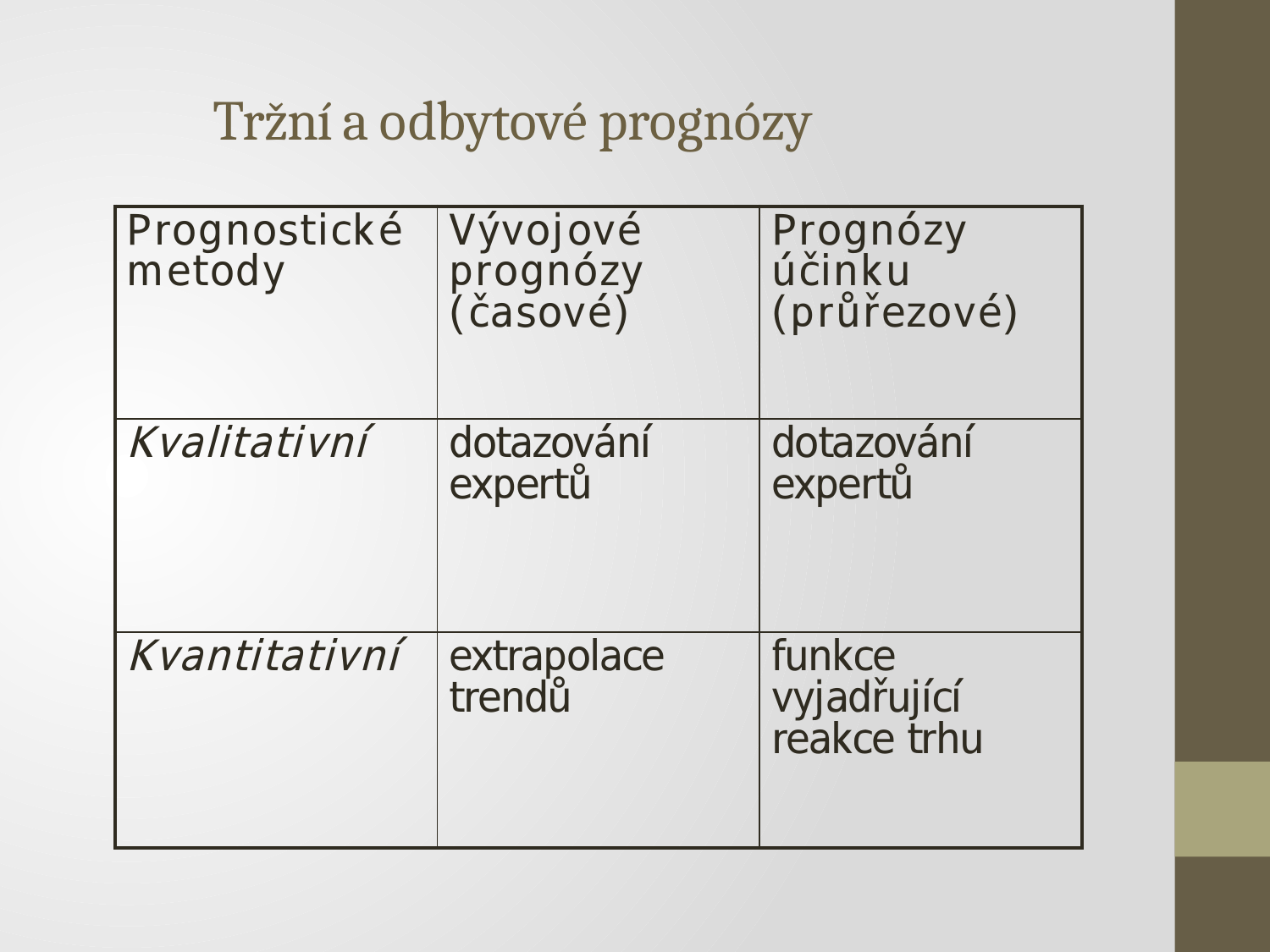

# Tržní a odbytové prognózy
| Prognostické metody | Vývojové prognózy (časové) | Prognózy účinku (průřezové) |
| --- | --- | --- |
| Kvalitativní | dotazování expertů | dotazování expertů |
| Kvantitativní | extrapolace trendů | funkce vyjadřující reakce trhu |